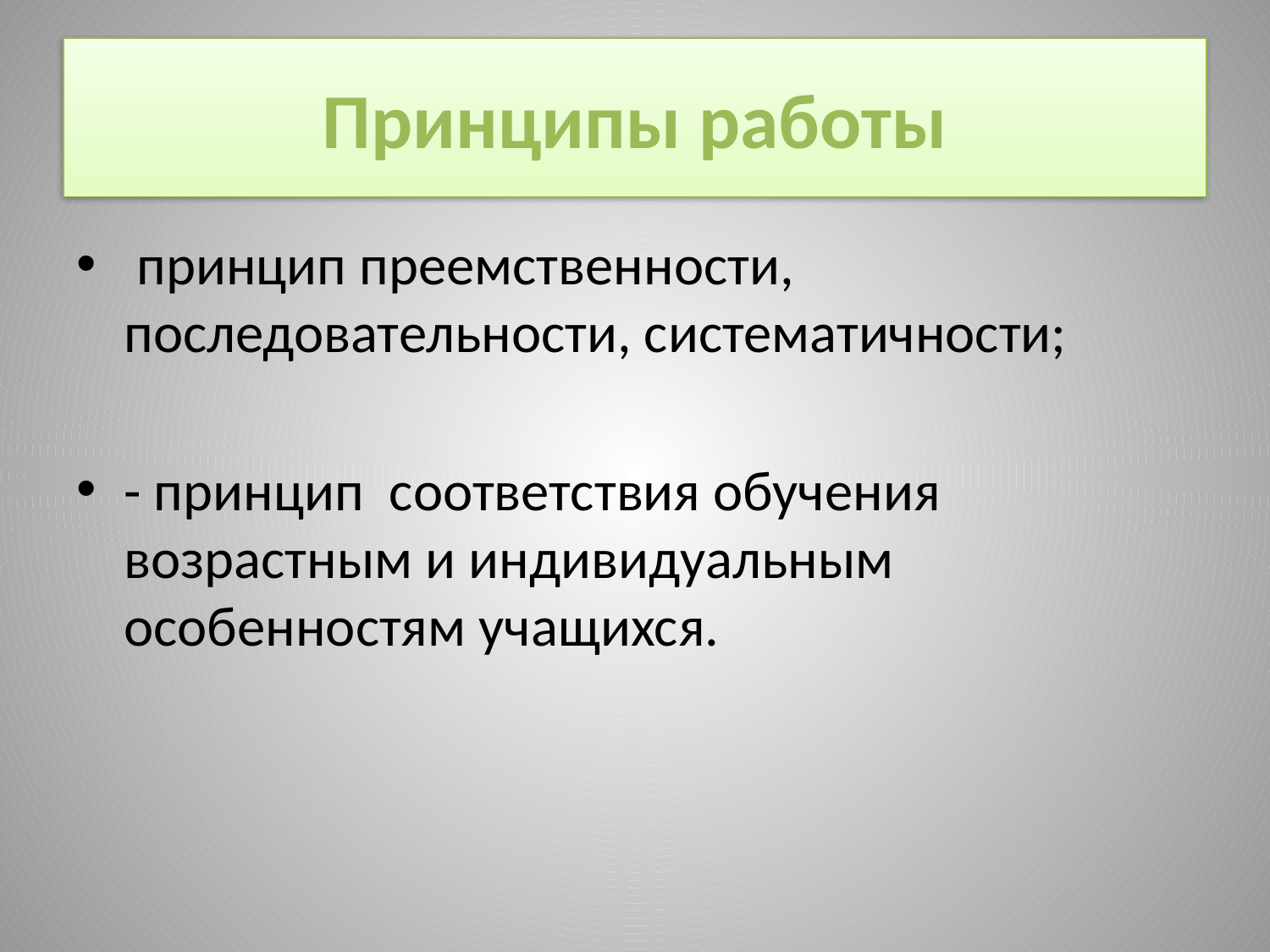

# Принципы работы
 принцип преемственности, последовательности, систематичности;

- принцип  соответствия обучения возрастным и индивидуальным особенностям учащихся.